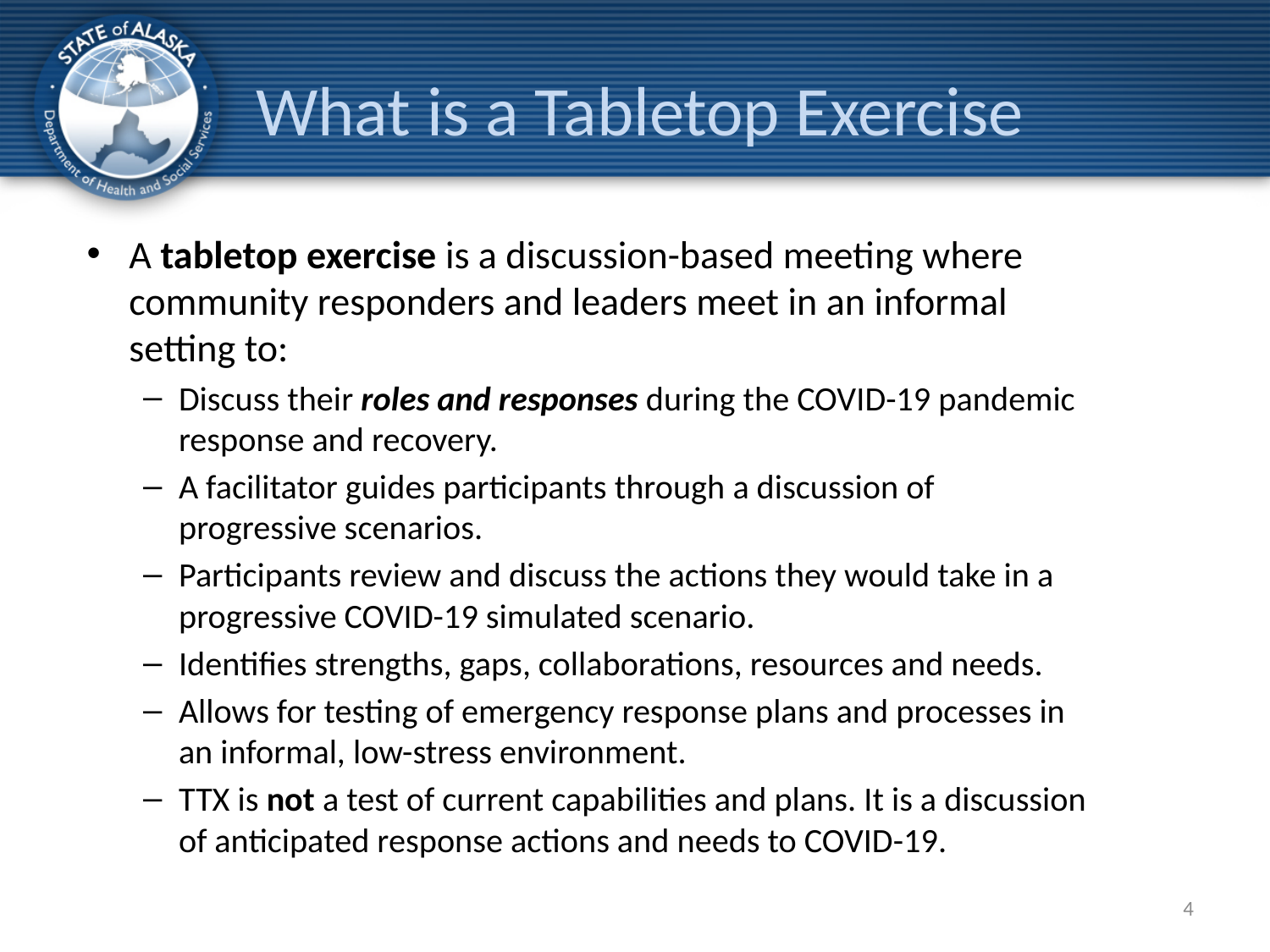

# What is a Tabletop Exercise
A tabletop exercise is a discussion-based meeting where community responders and leaders meet in an informal setting to:
Discuss their roles and responses during the COVID-19 pandemic response and recovery.
A facilitator guides participants through a discussion of progressive scenarios.
Participants review and discuss the actions they would take in a progressive COVID-19 simulated scenario.
Identifies strengths, gaps, collaborations, resources and needs.
Allows for testing of emergency response plans and processes in an informal, low-stress environment.
TTX is not a test of current capabilities and plans. It is a discussion of anticipated response actions and needs to COVID-19.

4